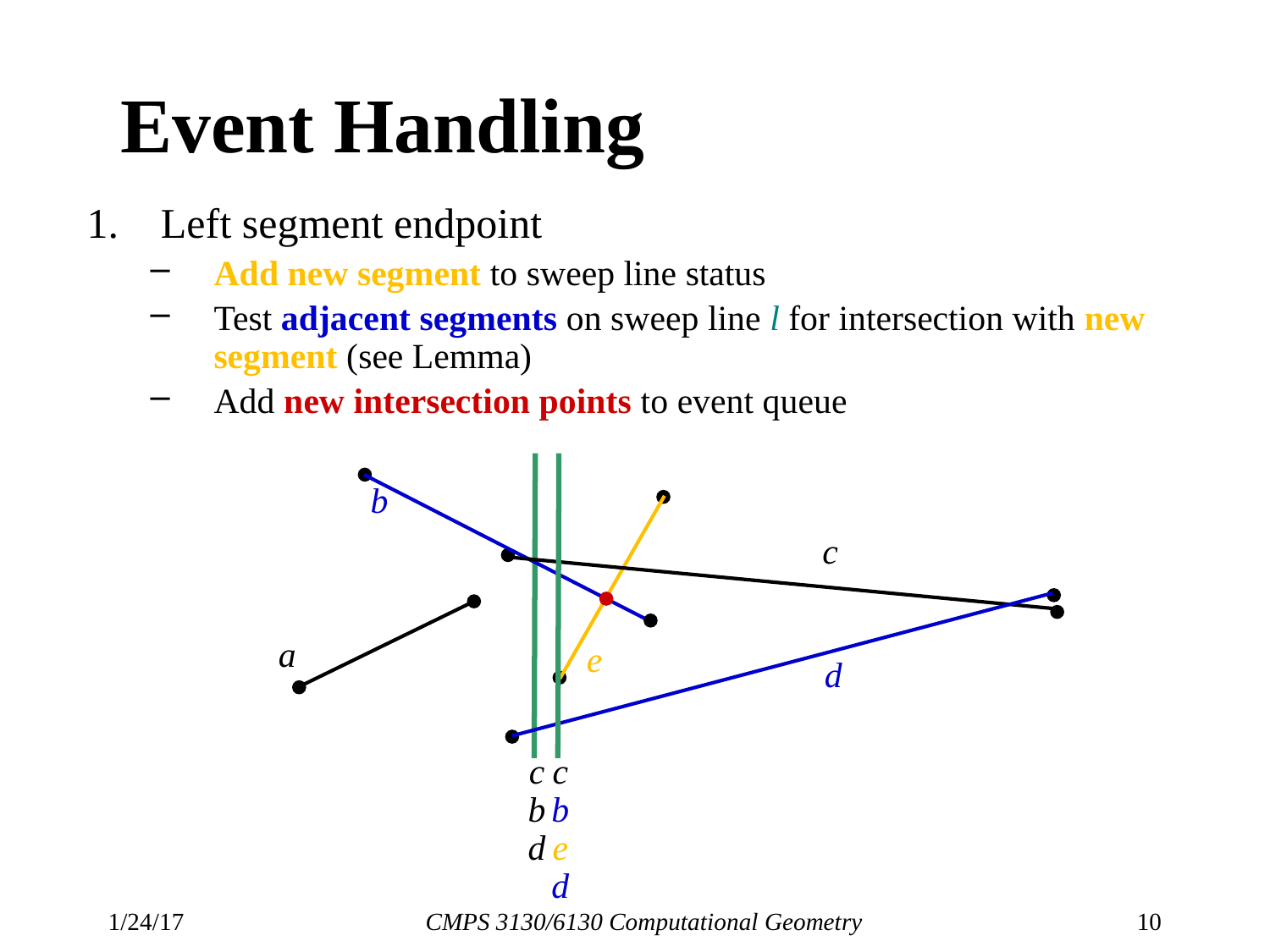

# Event Handling
Left segment endpoint
Add new segment to sweep line status
Test adjacent segments on sweep line l for intersection with new segment (see Lemma)
Add new intersection points to event queue

b

c

a
e
d

c
b
d
c
b
e
d
1/24/17
CMPS 3130/6130 Computational Geometry
10